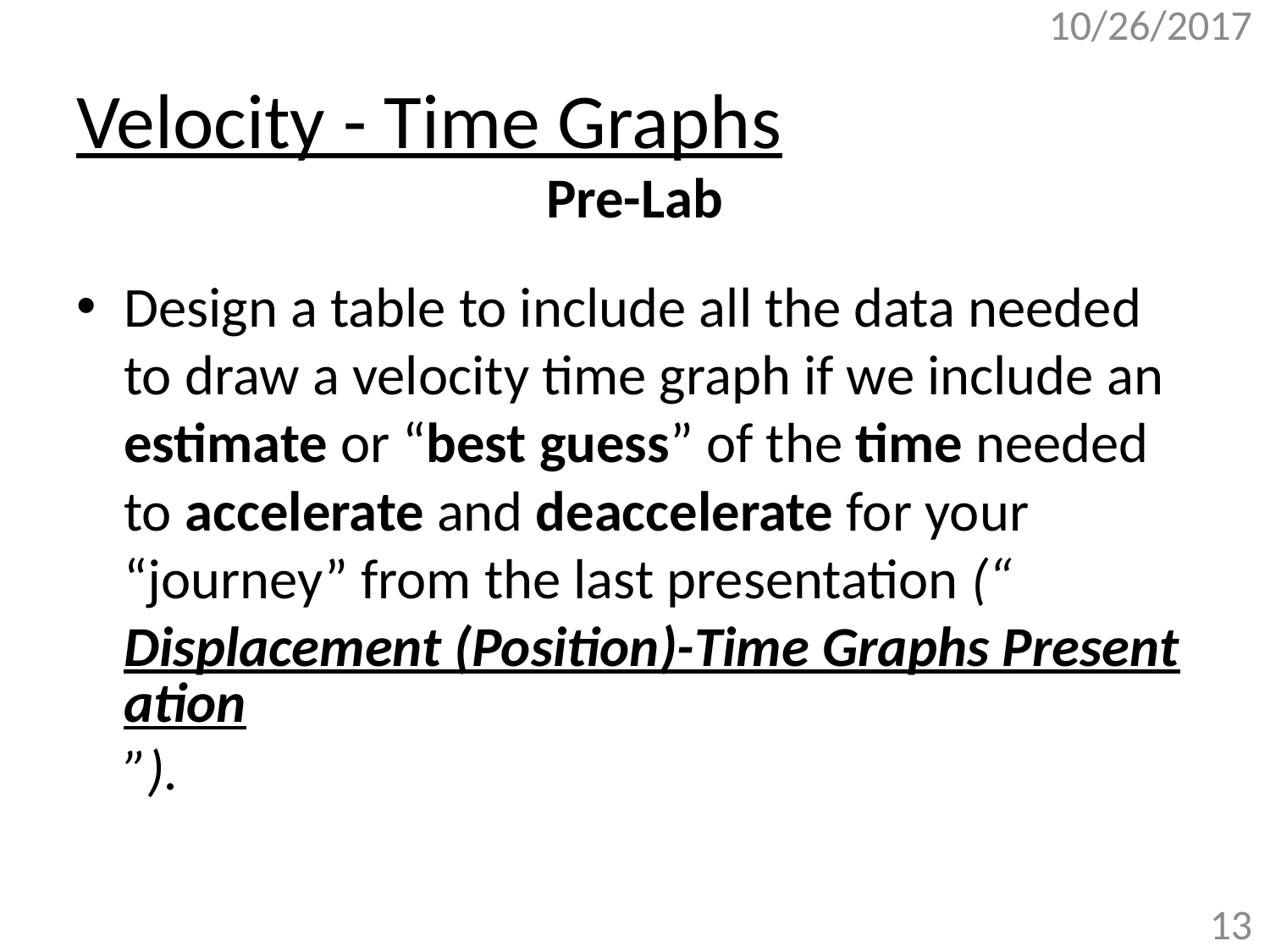

10/26/2017
# Velocity - Time Graphs
Pre-Lab
Design a table to include all the data needed to draw a velocity time graph if we include an estimate or “best guess” of the time needed to accelerate and deaccelerate for your “journey” from the last presentation (“Displacement (Position)-Time Graphs Presentation”).
13